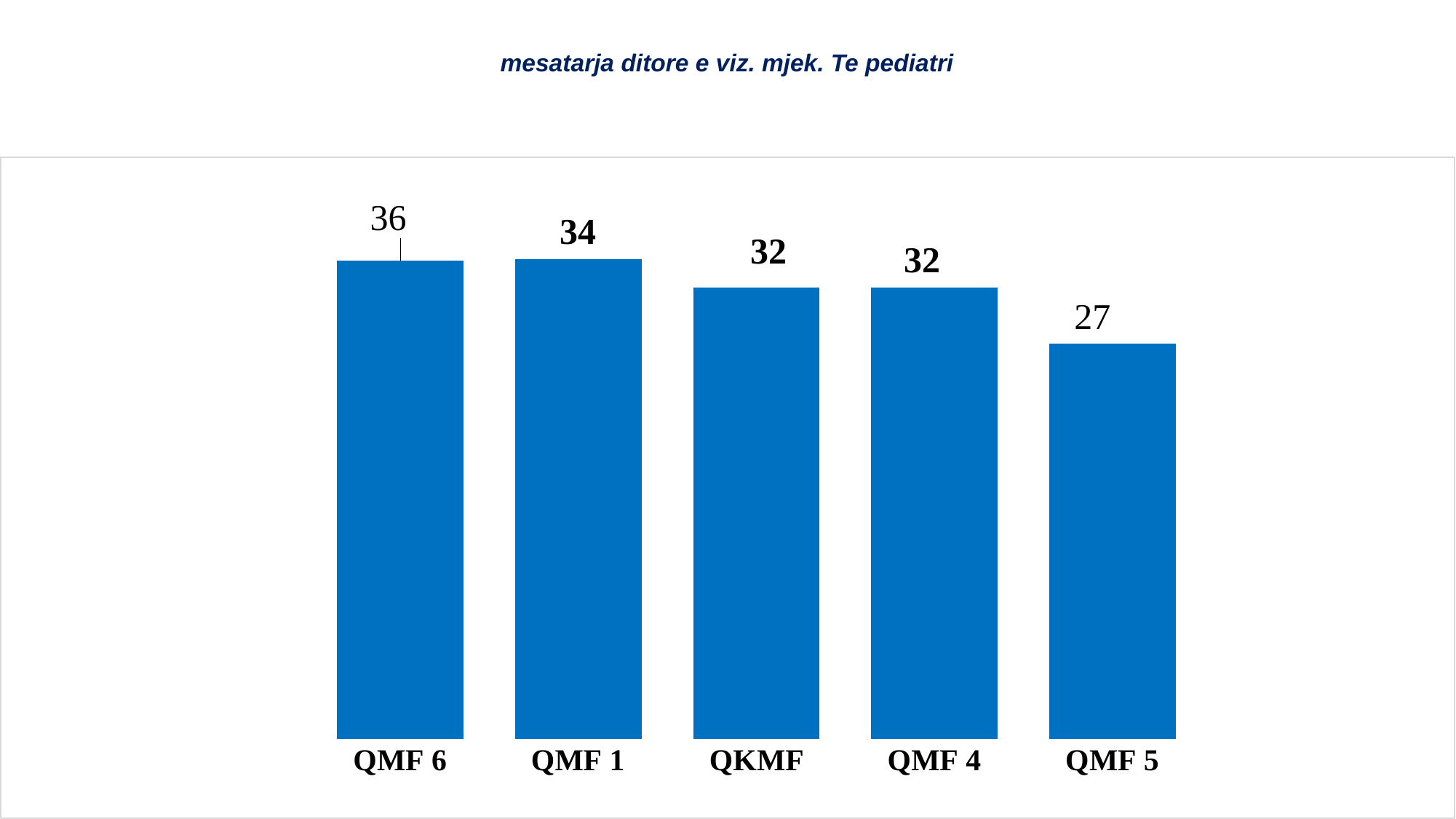

# mesatarja ditore e viz. mjek. Te pediatri

### Chart

| Category |  |
|---|---|
| QMF 6 | 33.91207349081362 |
| QMF 1 | 34.0 |
| QKMF | 32.0 |
| QMF 4 | 32.0 |
| QMF 5 | 28.0 |